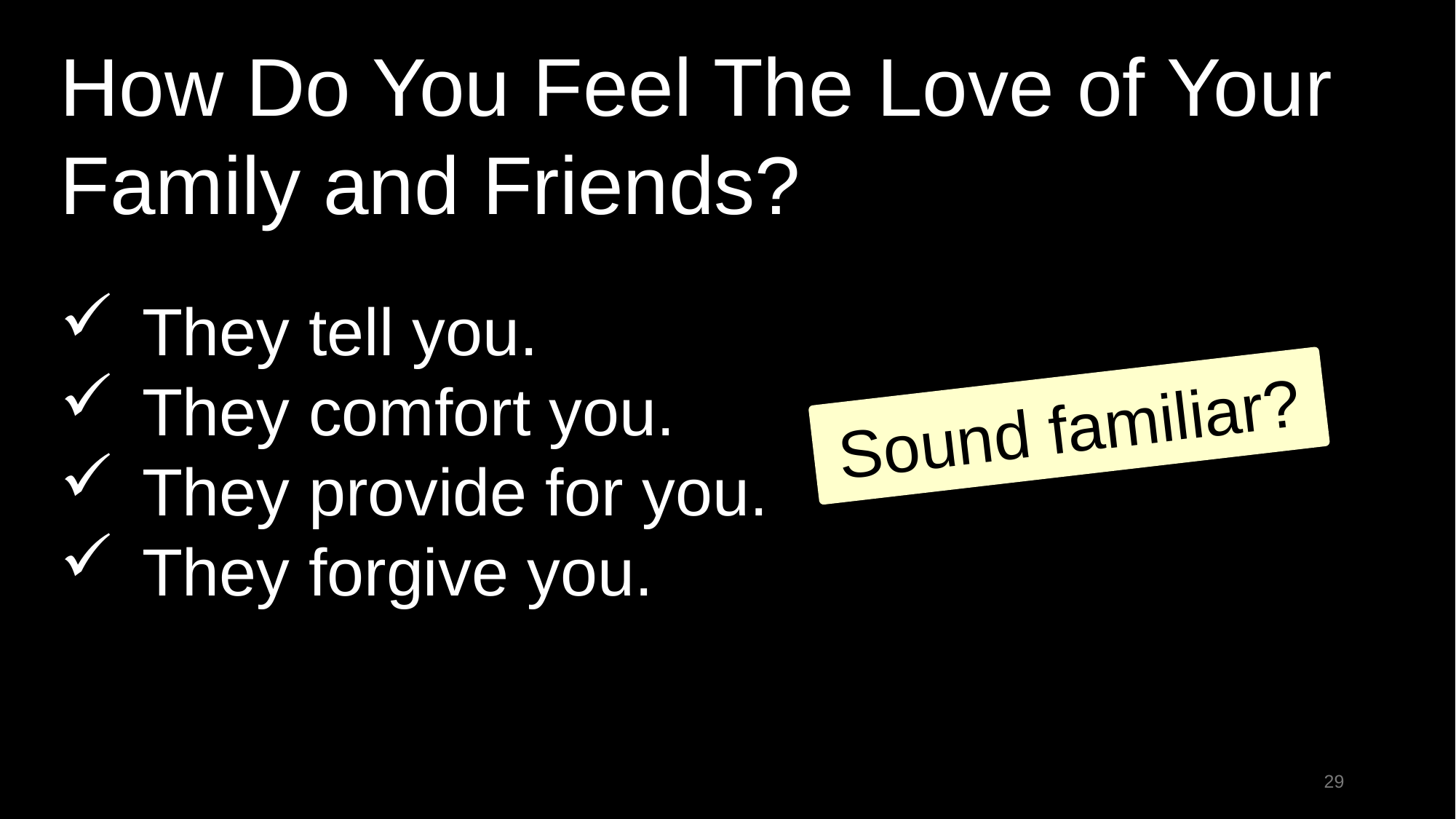

How Do You Feel The Love of Your Family and Friends?

They tell you.
They comfort you.
They provide for you.
They forgive you.
Sound familiar?
29